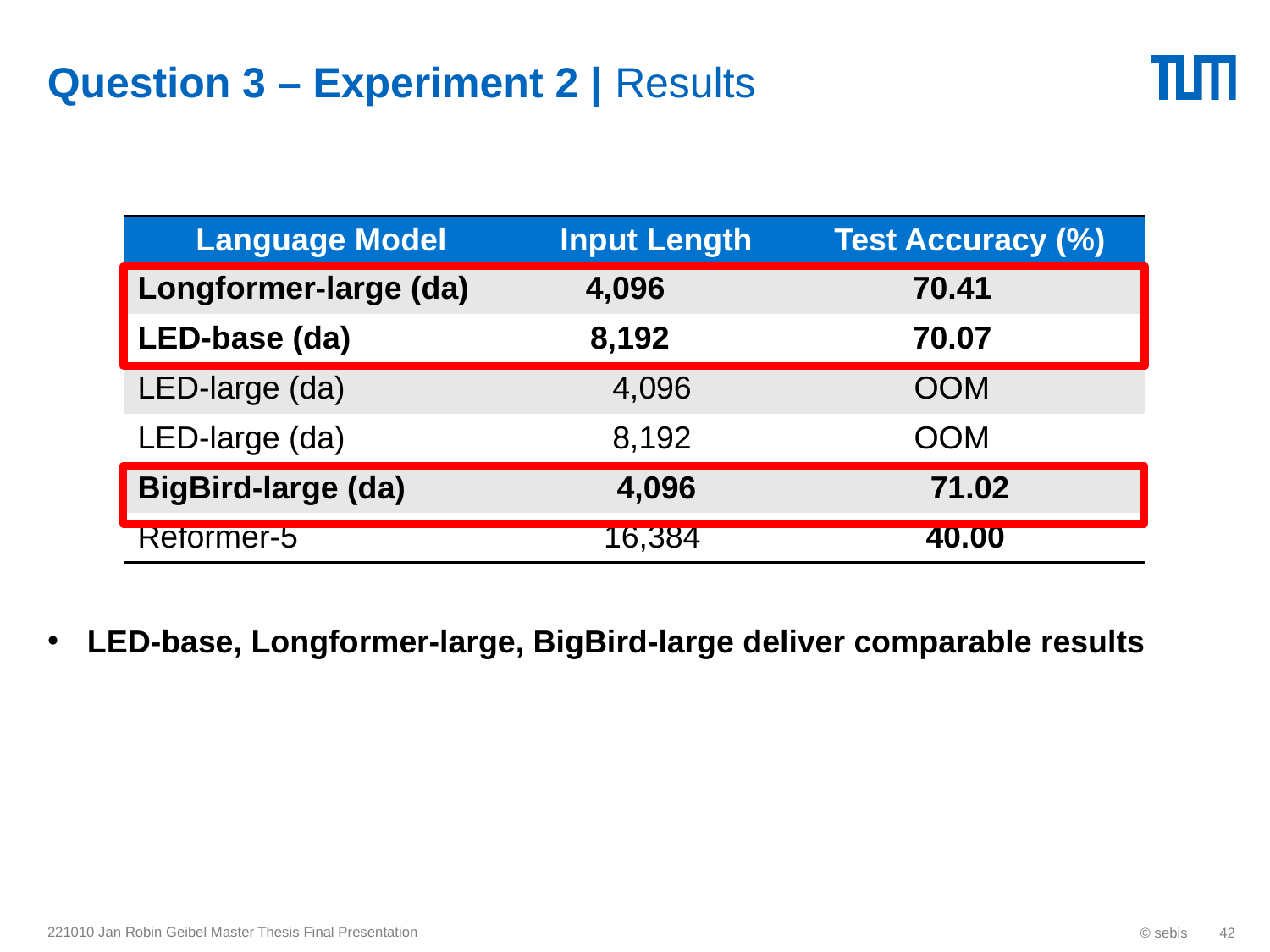

# Question 3 – Experiment 2 | Results

LED-base, Longformer-large, BigBird-large deliver comparable results
| Language Model | Input Length | Test Accuracy (%) |
| --- | --- | --- |
| Longformer-large (da) | 4,096 | 70.41 |
| LED-base (da) | 8,192 | 70.07 |
| LED-large (da) | 4,096 | OOM |
| LED-large (da) | 8,192 | OOM |
| BigBird-large (da) | 4,096 | 71.02 |
| Reformer-5 | 16,384 | 40.00 |

221010 Jan Robin Geibel Master Thesis Final Presentation
© sebis
42